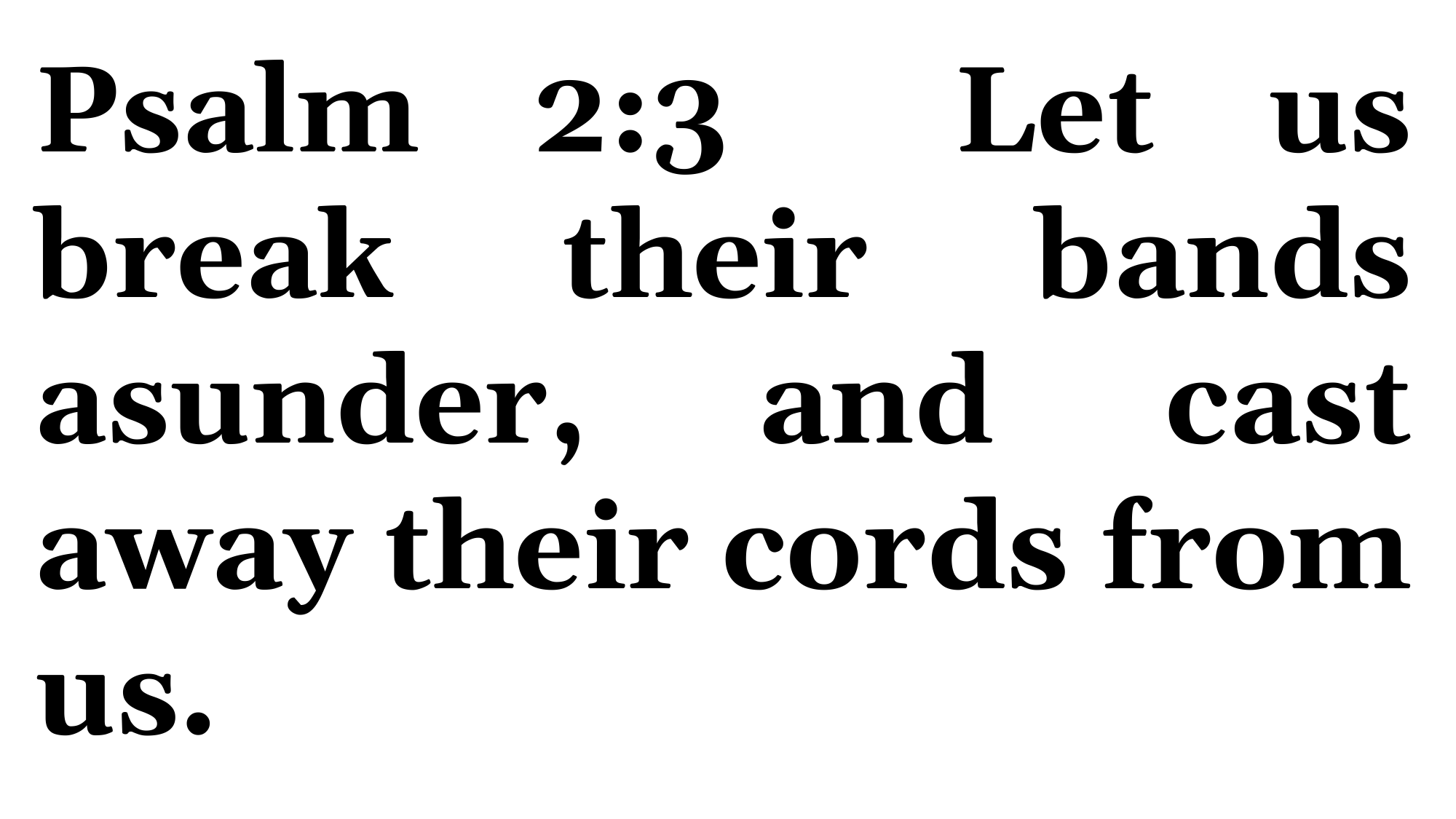

Psalm 2:3  Let us break their bands asunder, and cast away their cords from us.